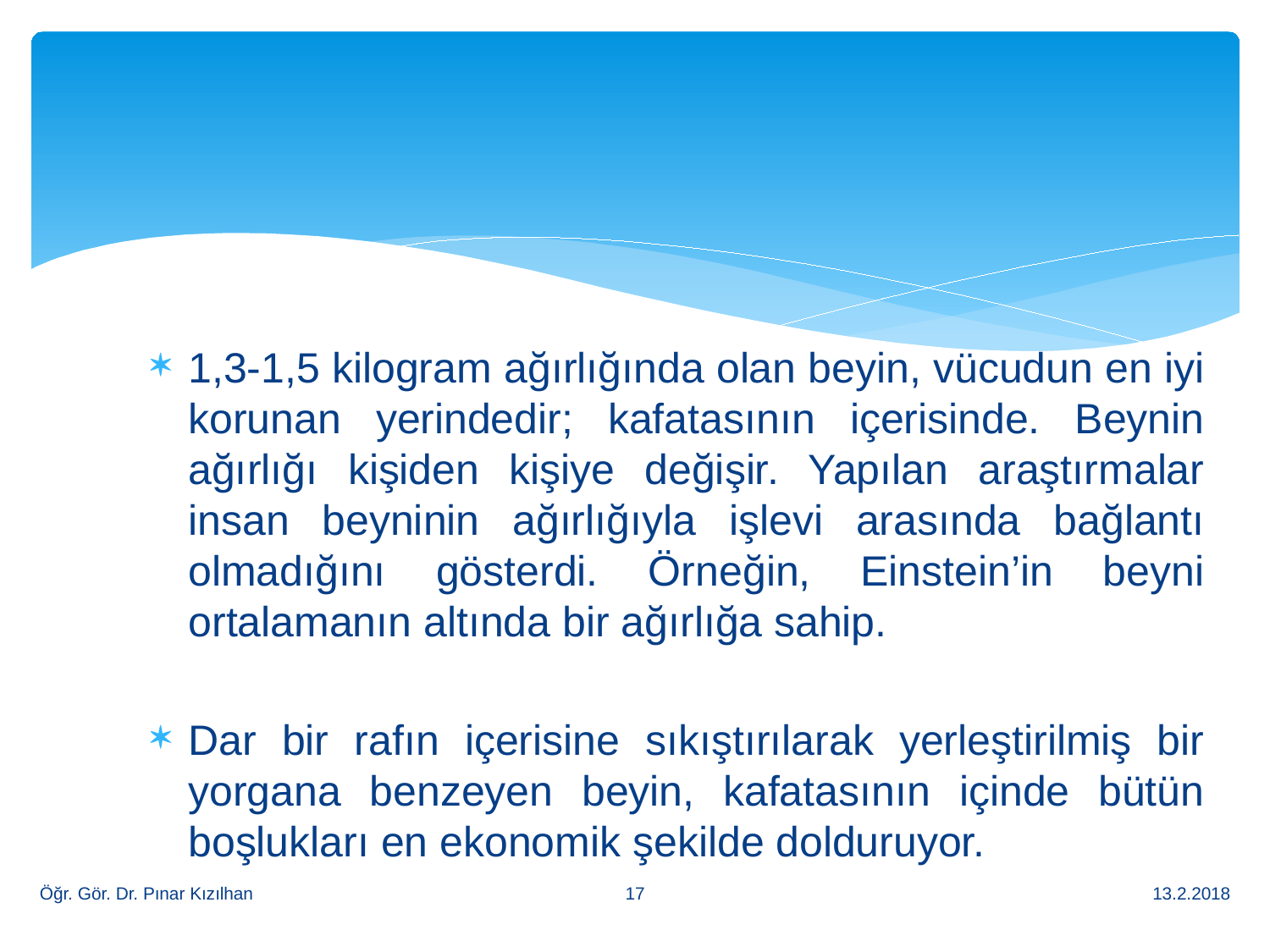

#

1,3-1,5 kilogram ağırlığında olan beyin, vücudun en iyi korunan yerindedir; kafatasının içerisinde. Beynin ağırlığı kişiden kişiye değişir. Yapılan araştırmalar insan beyninin ağırlığıyla işlevi arasında bağlantı olmadığını gösterdi. Örneğin, Einstein’in beyni ortalamanın altında bir ağırlığa sahip.

Dar bir rafın içerisine sıkıştırılarak yerleştirilmiş bir yorgana benzeyen beyin, kafatasının içinde bütün boşlukları en ekonomik şekilde dolduruyor.
17
Öğr. Gör. Dr. Pınar Kızılhan
13.2.2018